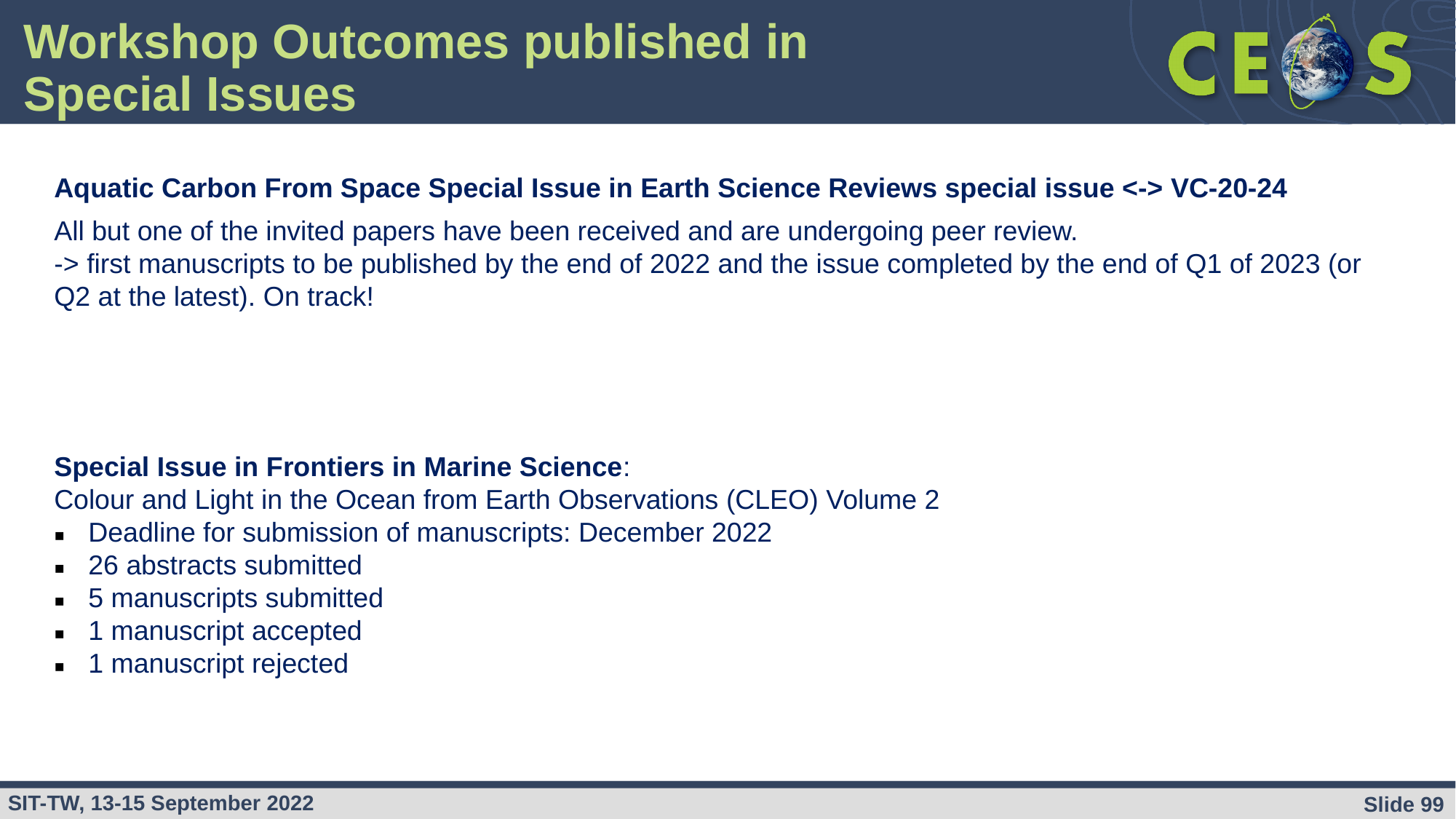

Workshop Outcomes published in
Special Issues
Aquatic Carbon From Space Special Issue in Earth Science Reviews special issue <-> VC-20-24
All but one of the invited papers have been received and are undergoing peer review.
-> first manuscripts to be published by the end of 2022 and the issue completed by the end of Q1 of 2023 (or Q2 at the latest). On track!
Special Issue in Frontiers in Marine Science:
Colour and Light in the Ocean from Earth Observations (CLEO) Volume 2
Deadline for submission of manuscripts: December 2022
26 abstracts submitted
5 manuscripts submitted
1 manuscript accepted
1 manuscript rejected